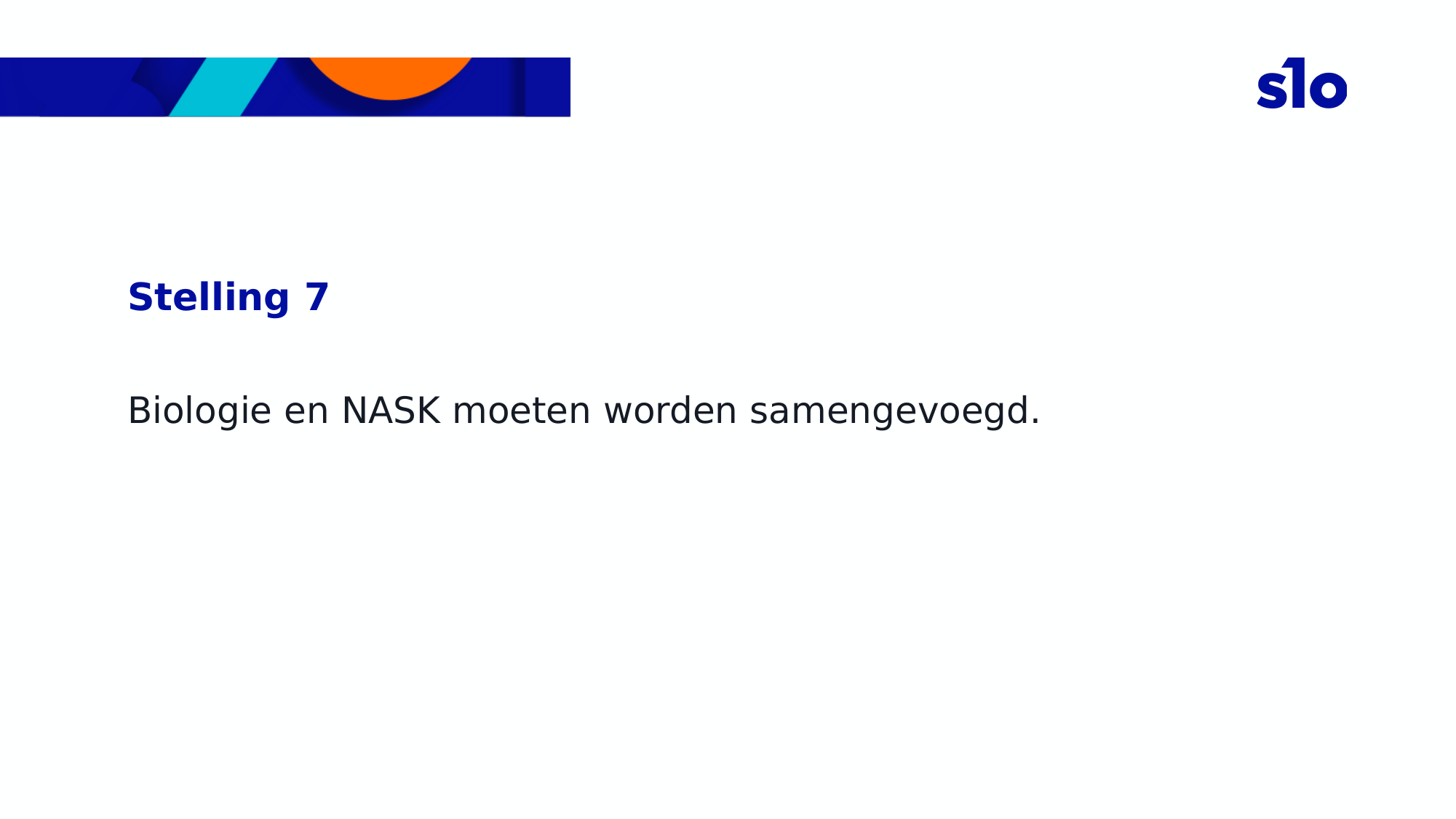

Stelling 7

Biologie en NASK moeten worden samengevoegd.